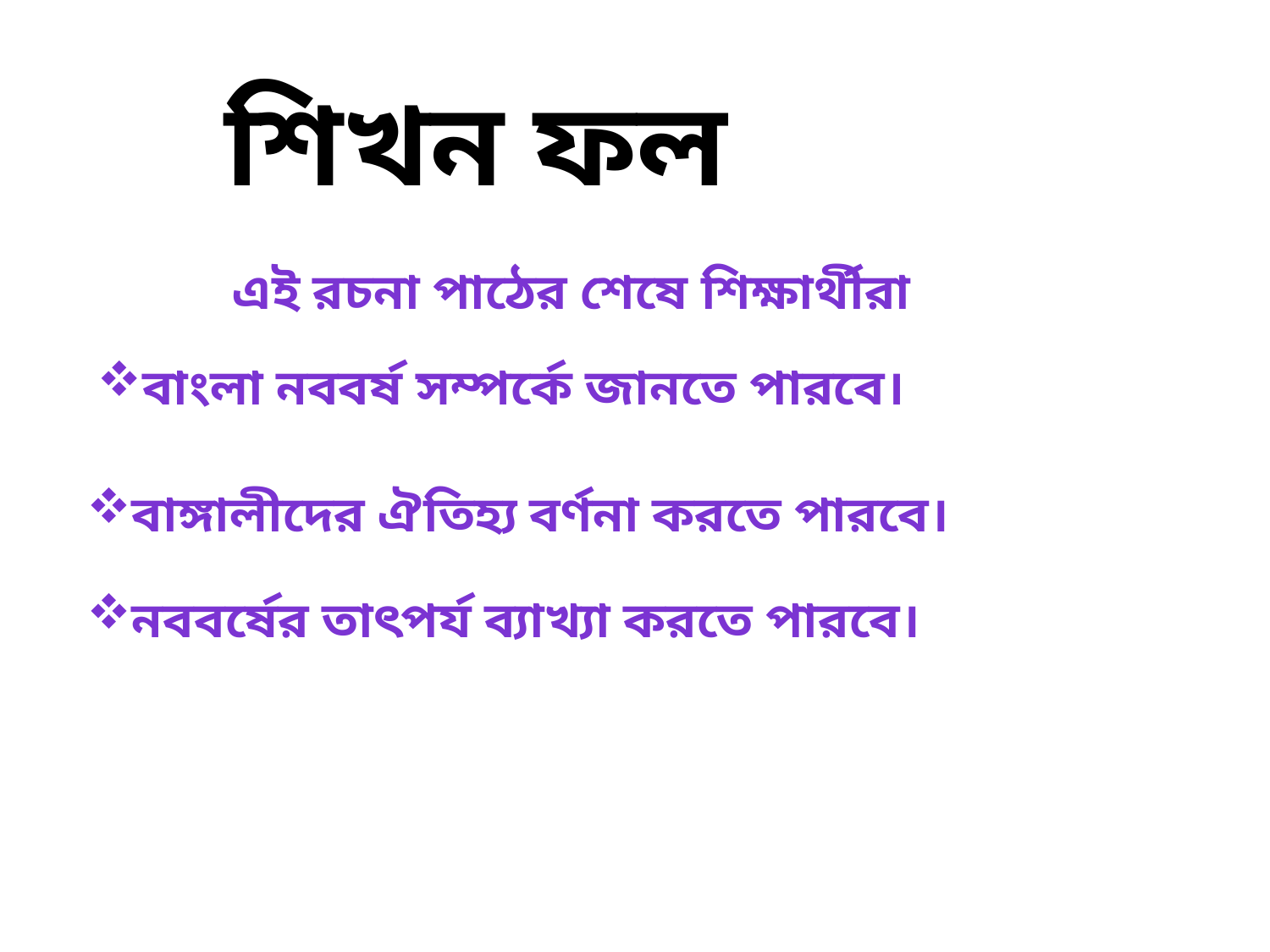

শিখন ফল
এই রচনা পাঠের শেষে শিক্ষার্থীরা
বাংলা নববর্ষ সম্পর্কে জানতে পারবে।
বাঙ্গালীদের ঐতিহ্য বর্ণনা করতে পারবে।
নববর্ষের তাৎপর্য ব্যাখ্যা করতে পারবে।